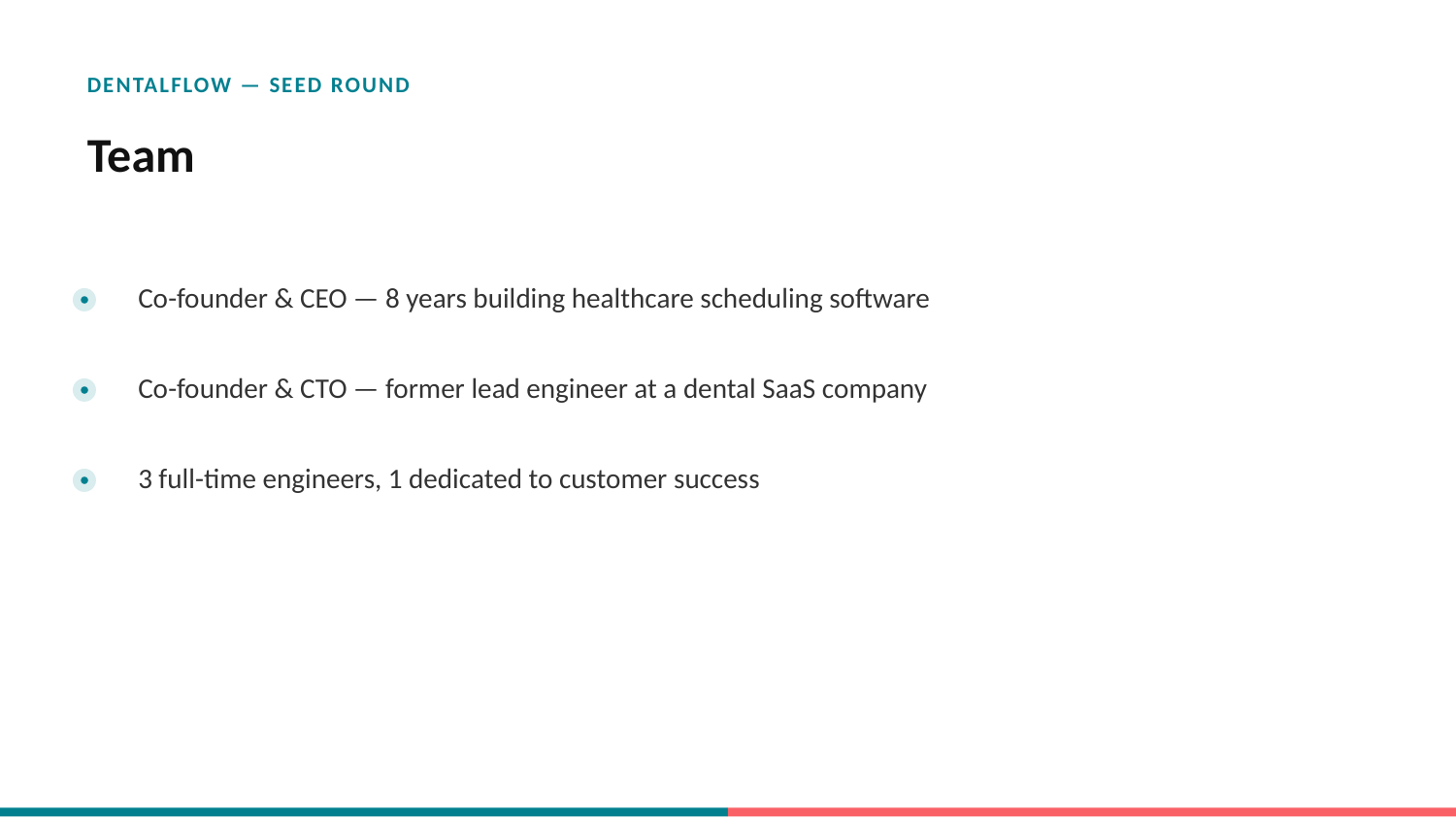

DENTALFLOW — SEED ROUND
Team
Co-founder & CEO — 8 years building healthcare scheduling software

Co-founder & CTO — former lead engineer at a dental SaaS company

3 full-time engineers, 1 dedicated to customer success